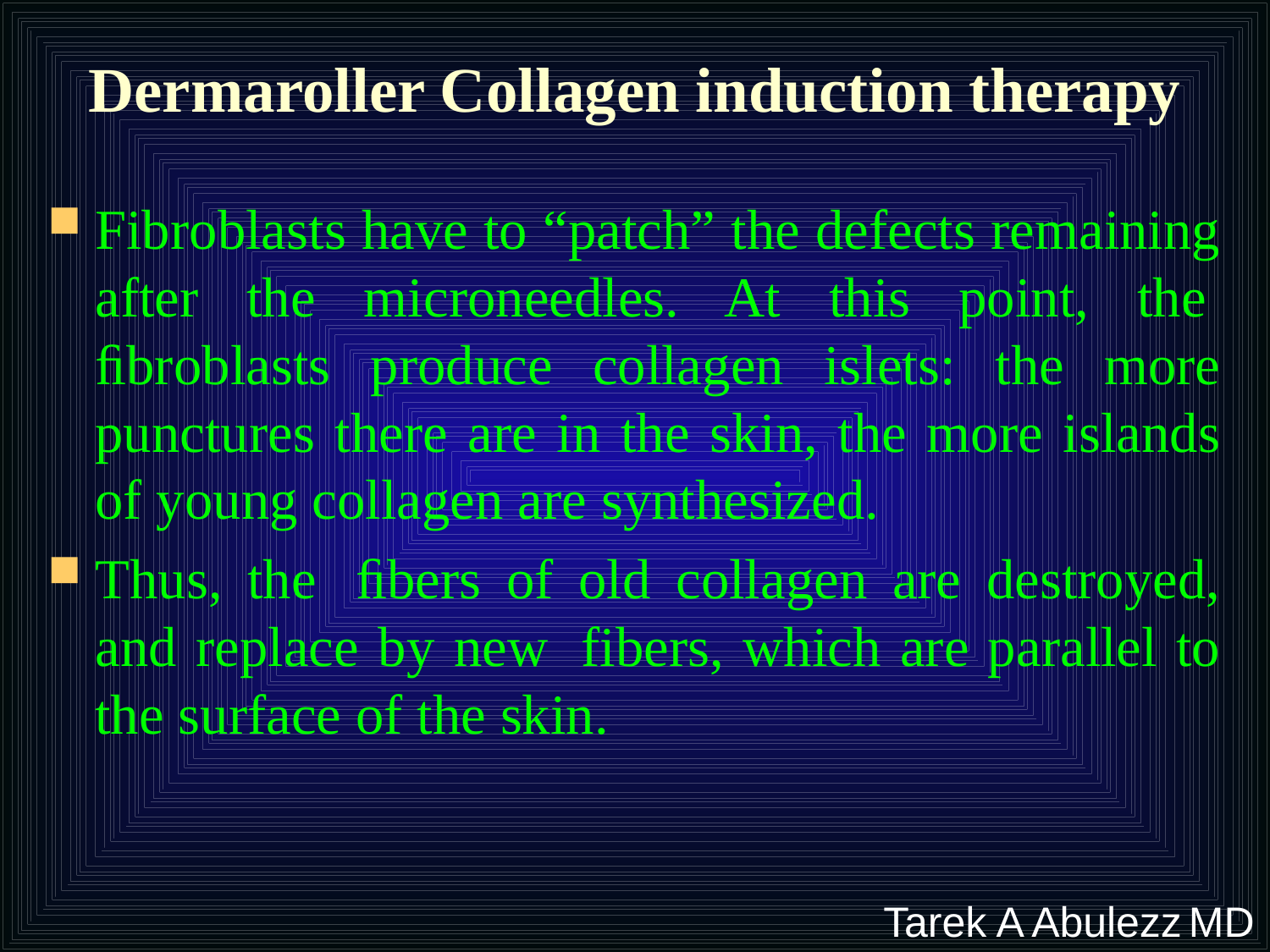

# Dermaroller Collagen induction therapy
Fibroblasts have to “patch” the defects remaining after the microneedles. At this point, the  ﬁbroblasts produce collagen islets: the more punctures there are in the skin, the more islands of young collagen are synthesized.
Thus, the  ﬁbers of old collagen are destroyed, and replace by new  fibers, which are parallel to the surface of the skin.
Tarek A Abulezz MD